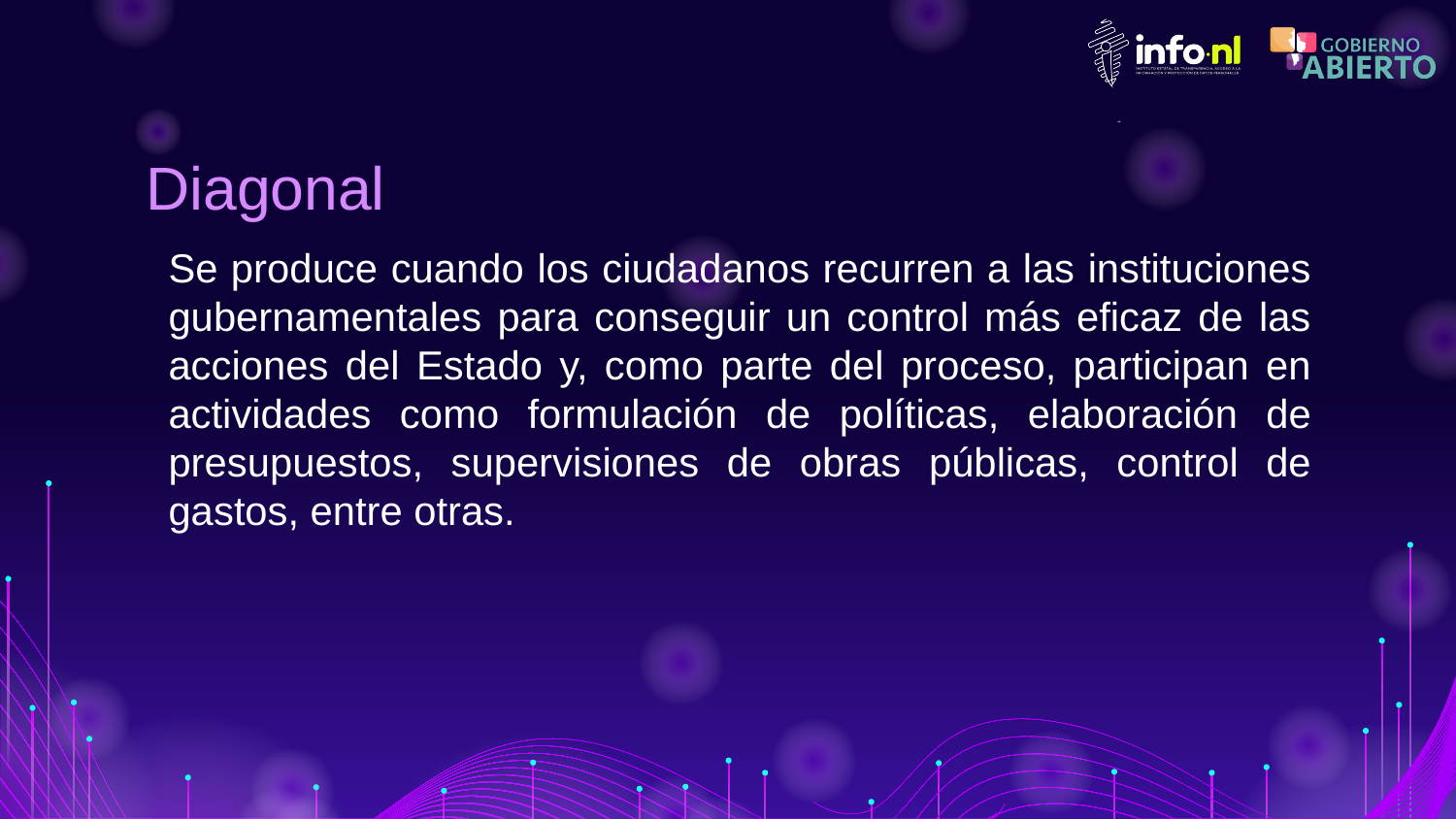

# Diagonal
Se produce cuando los ciudadanos recurren a las instituciones gubernamentales para conseguir un control más eficaz de las acciones del Estado y, como parte del proceso, participan en actividades como formulación de políticas, elaboración de presupuestos, supervisiones de obras públicas, control de gastos, entre otras.